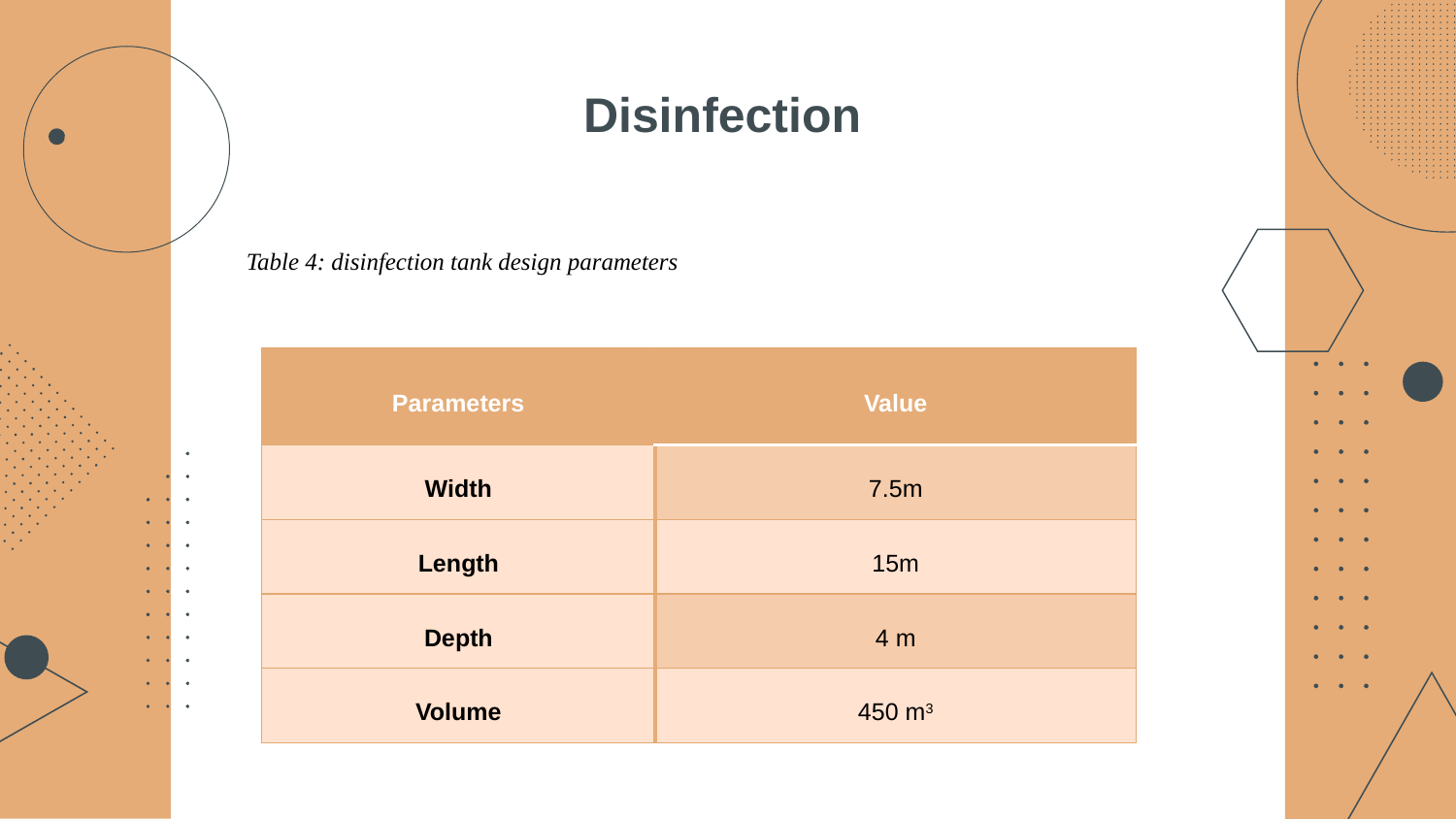

# Disinfection
Table 4: disinfection tank design parameters

| Parameters | Value |
| --- | --- |
| Width | 7.5m |
| Length | 15m |
| Depth | 4 m |
| Volume | 450 m3 |